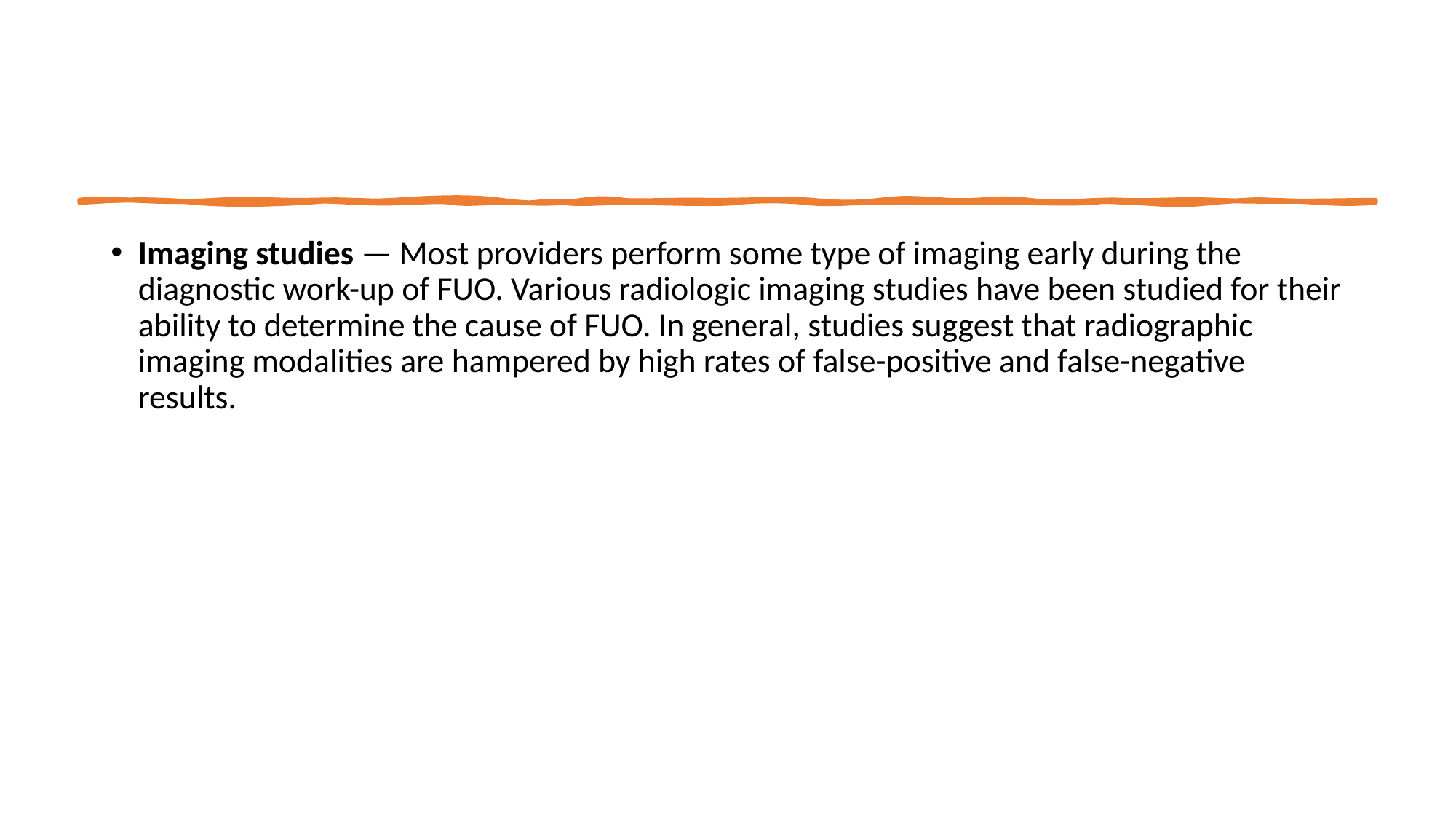

#

Imaging studies — Most providers perform some type of imaging early during the diagnostic work-up of FUO. Various radiologic imaging studies have been studied for their ability to determine the cause of FUO. In general, studies suggest that radiographic imaging modalities are hampered by high rates of false-positive and false-negative results.